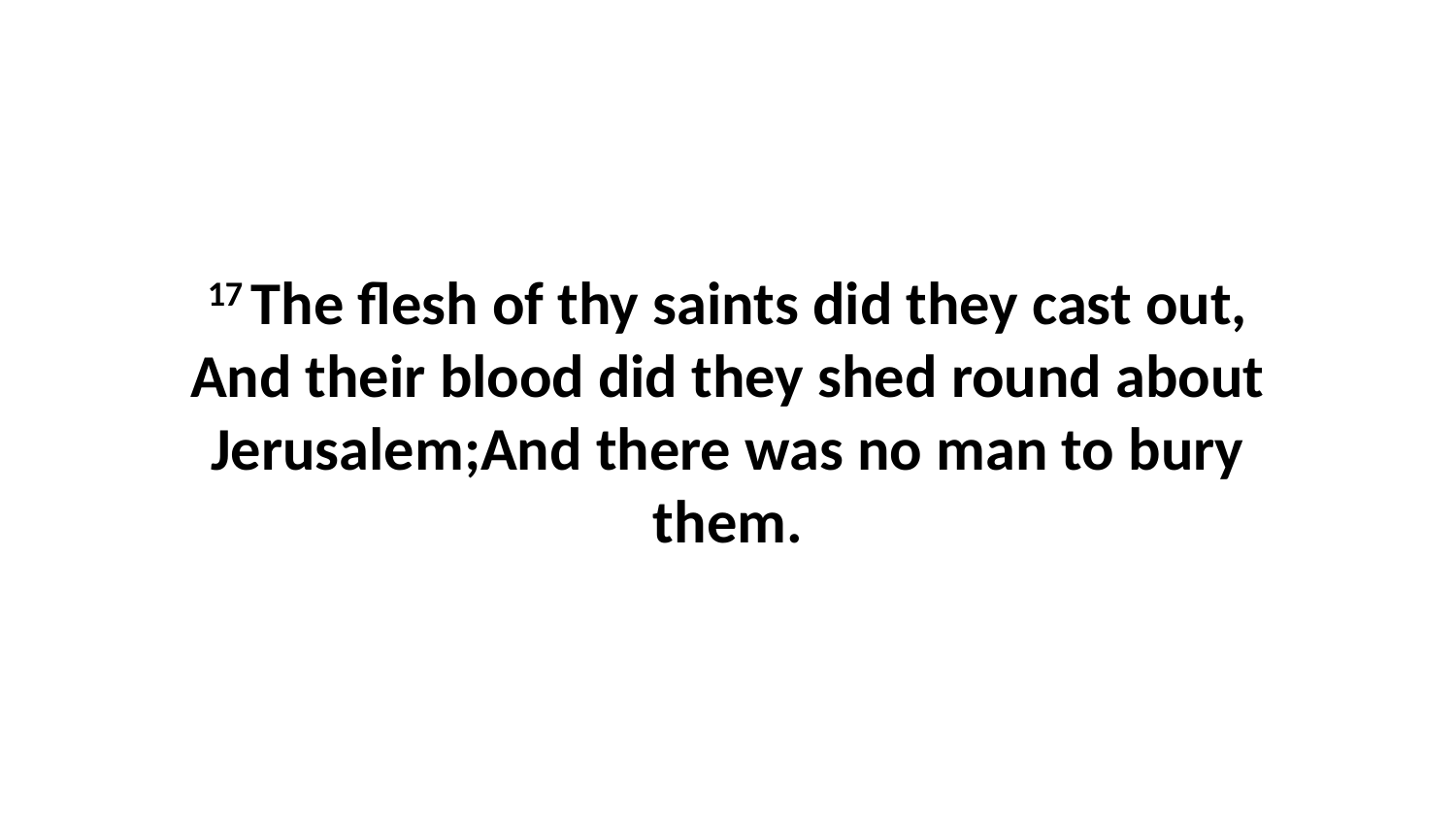

17 The flesh of thy saints did they cast out, And their blood did they shed round about Jerusalem;And there was no man to bury them.